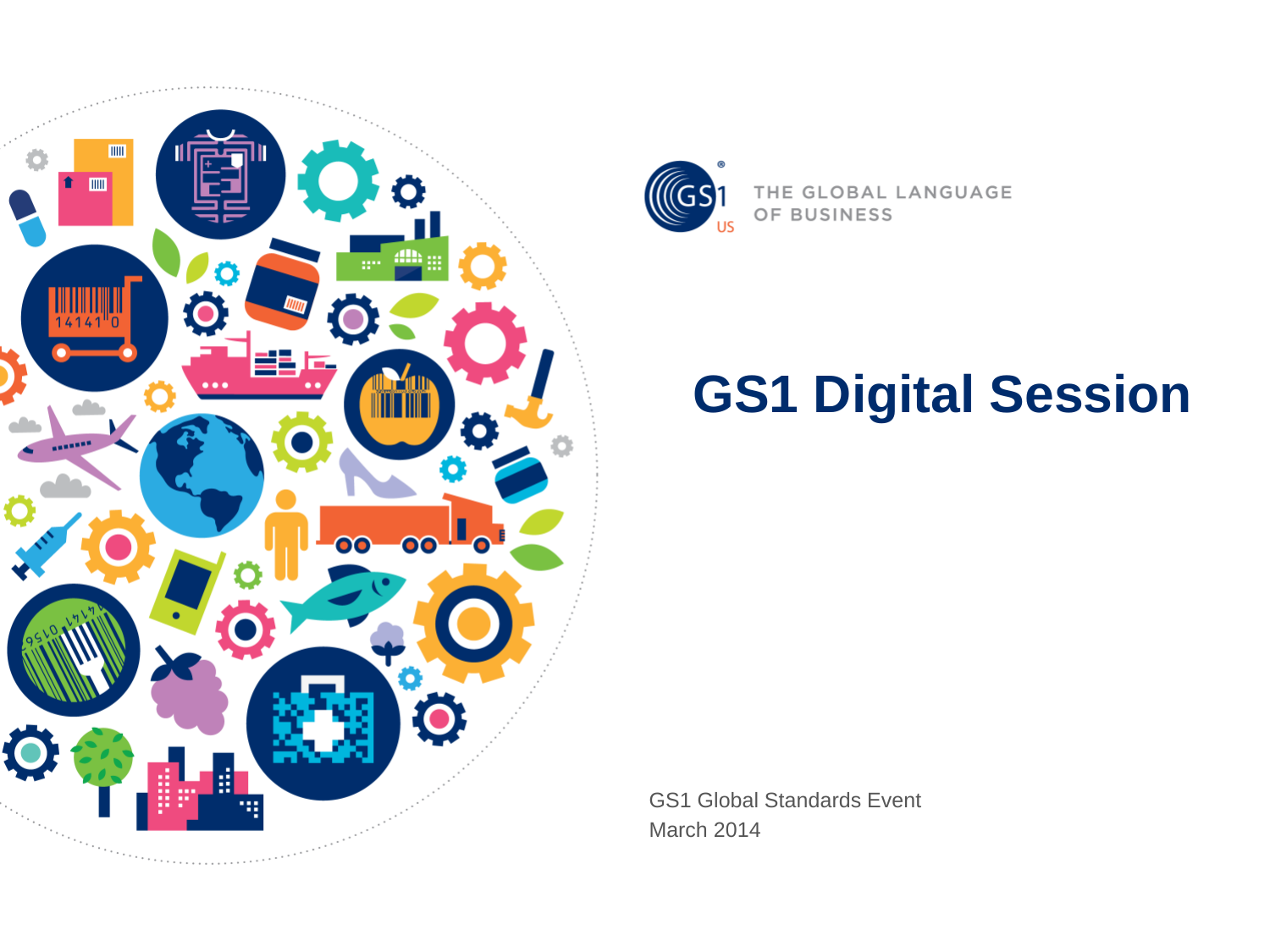

# GS1 Digital Session
GS1 Global Standards Event
March 2014